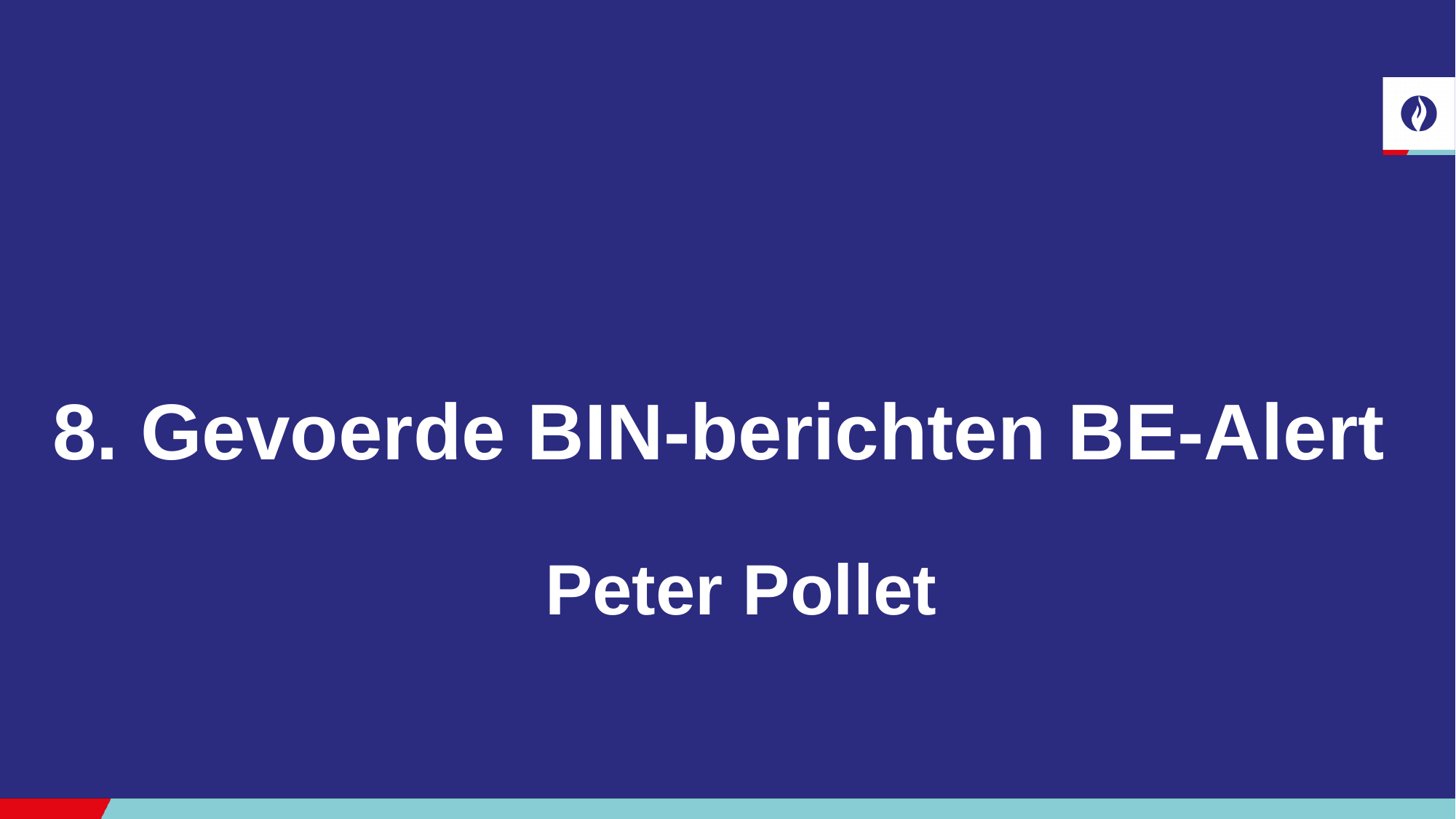

# 8. Gevoerde BIN-berichten BE-Alert   Peter Pollet